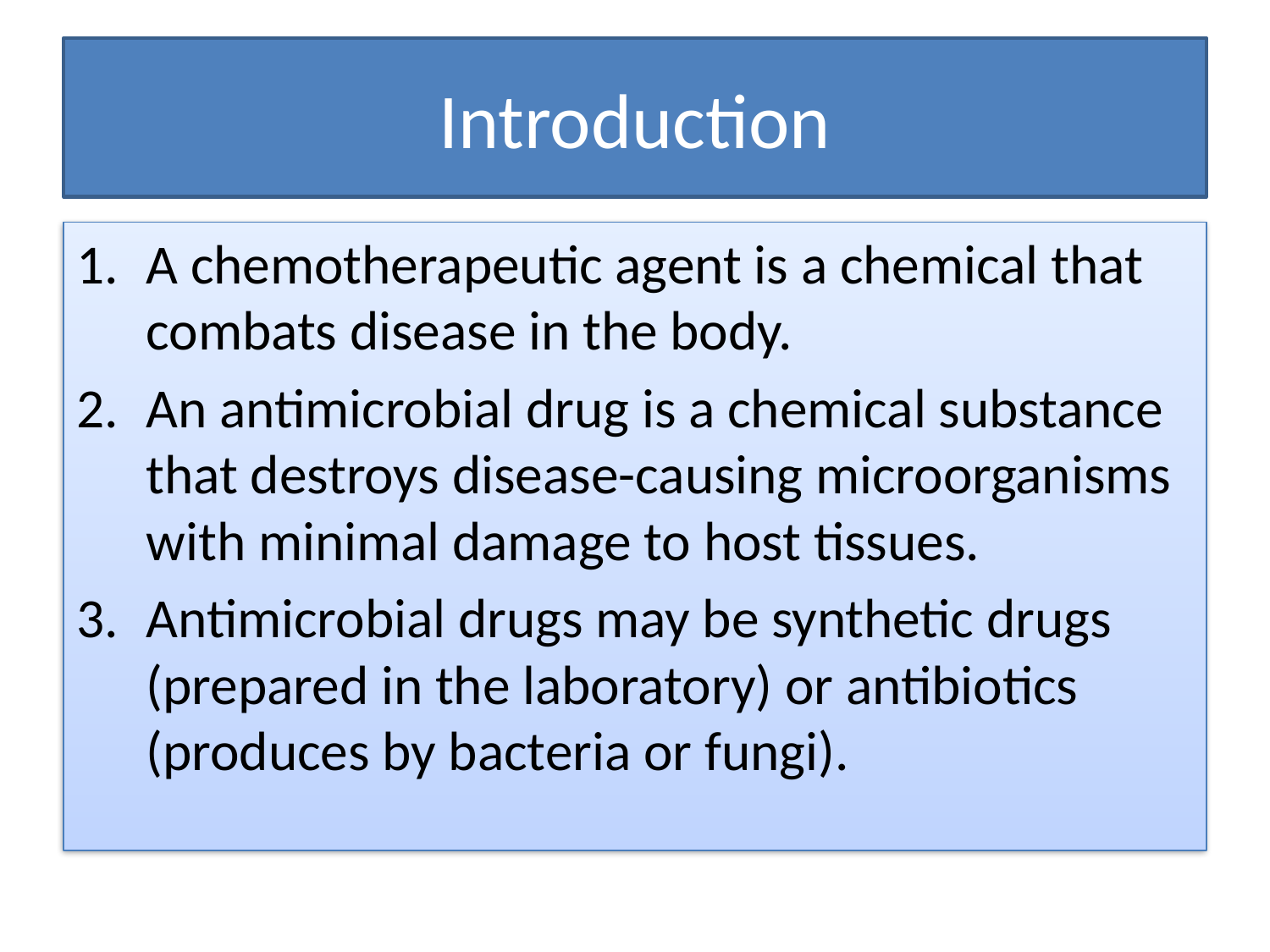

# Introduction
A chemotherapeutic agent is a chemical that combats disease in the body.
An antimicrobial drug is a chemical substance that destroys disease-causing microorganisms with minimal damage to host tissues.
Antimicrobial drugs may be synthetic drugs (prepared in the laboratory) or antibiotics (produces by bacteria or fungi).